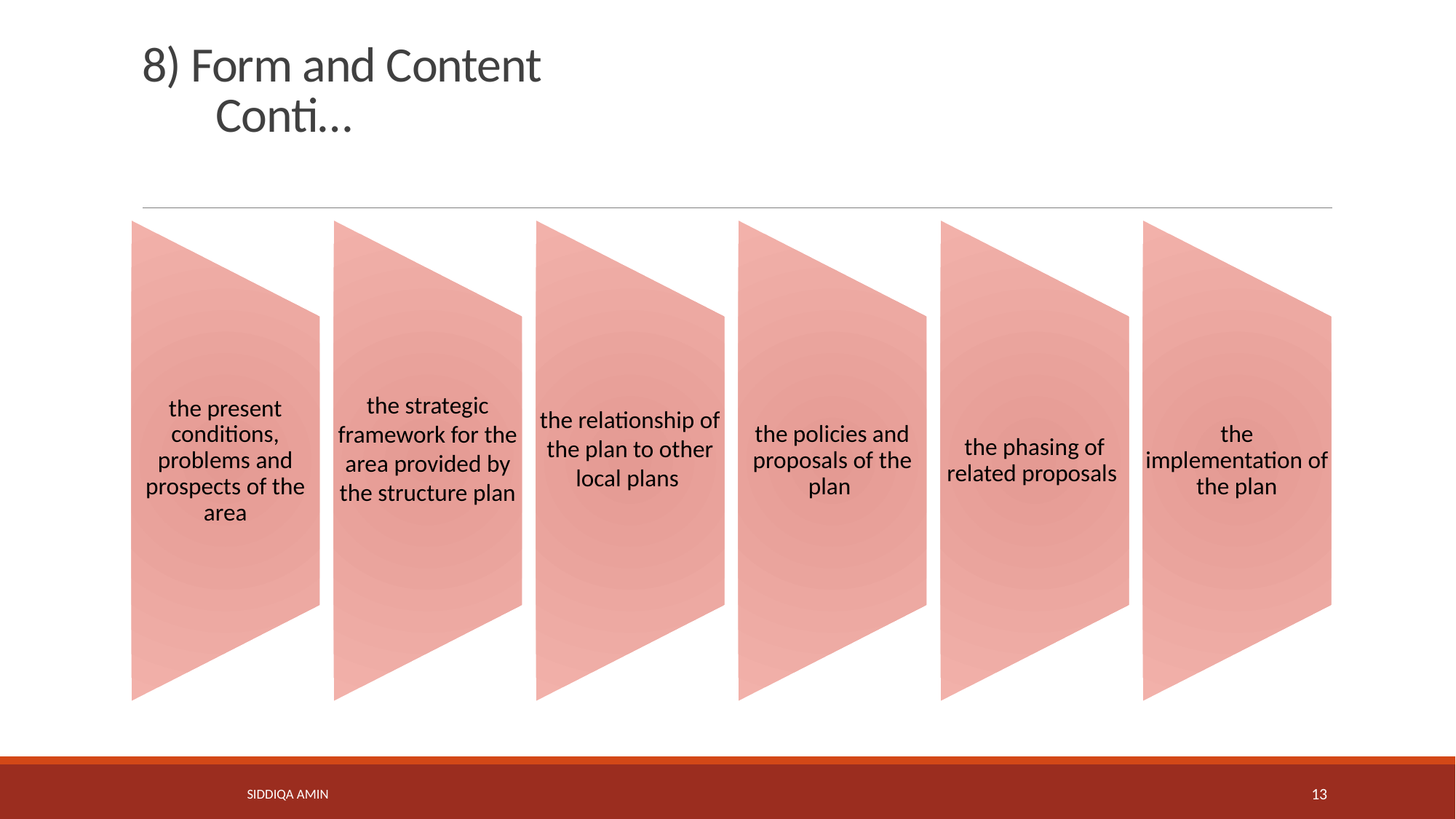

# 8) Form and Content Conti…
the present conditions, problems and prospects of the area
the strategic framework for the area provided by the structure plan

the relationship of the plan to other local plans

the policies and proposals of the plan
the phasing of related proposals
the implementation of the plan
Siddiqa Amin
13